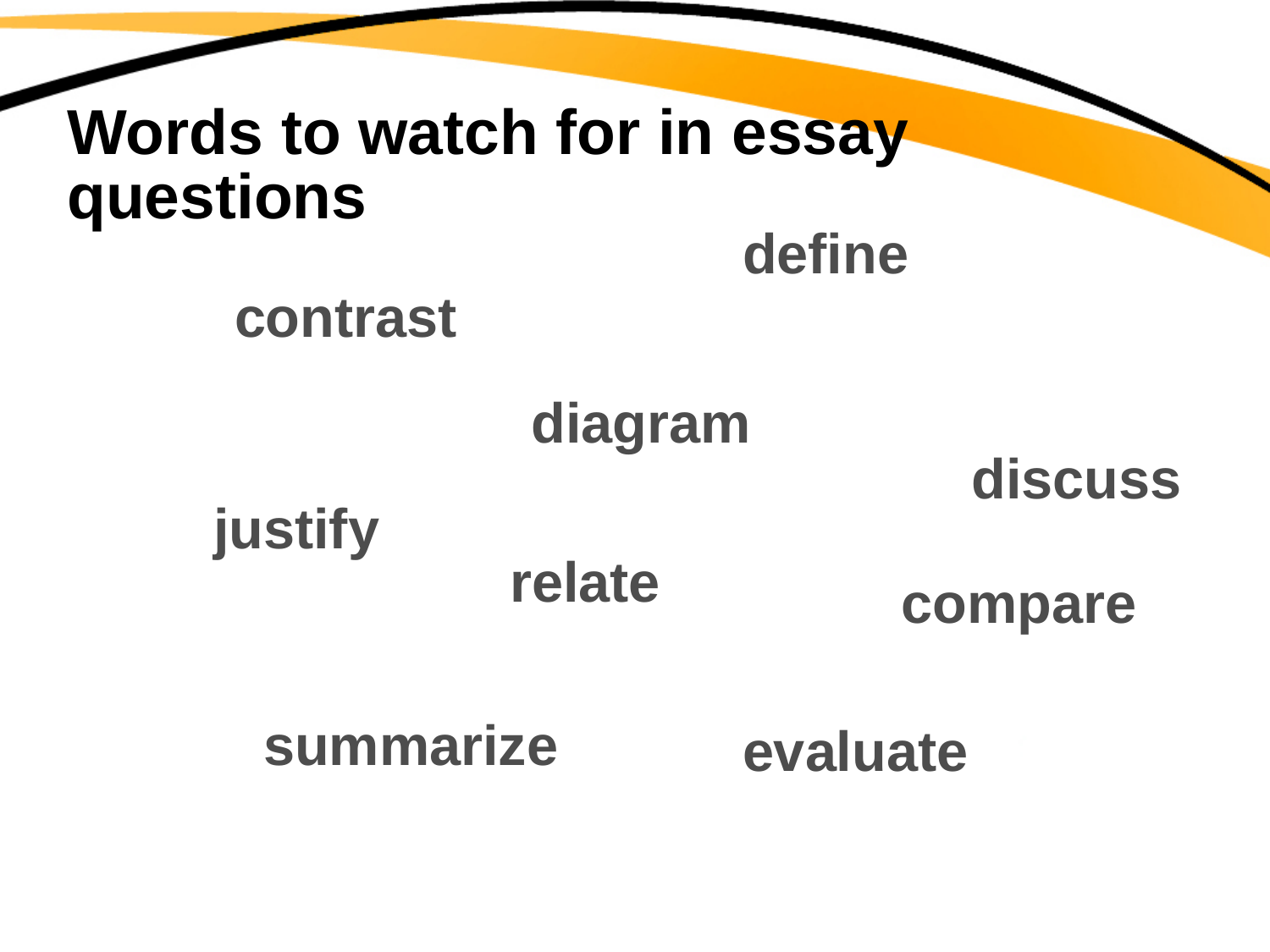

# Words to watch for in essay questions
define
contrast
diagram
discuss
justify
relate
compare

summarize
evaluate